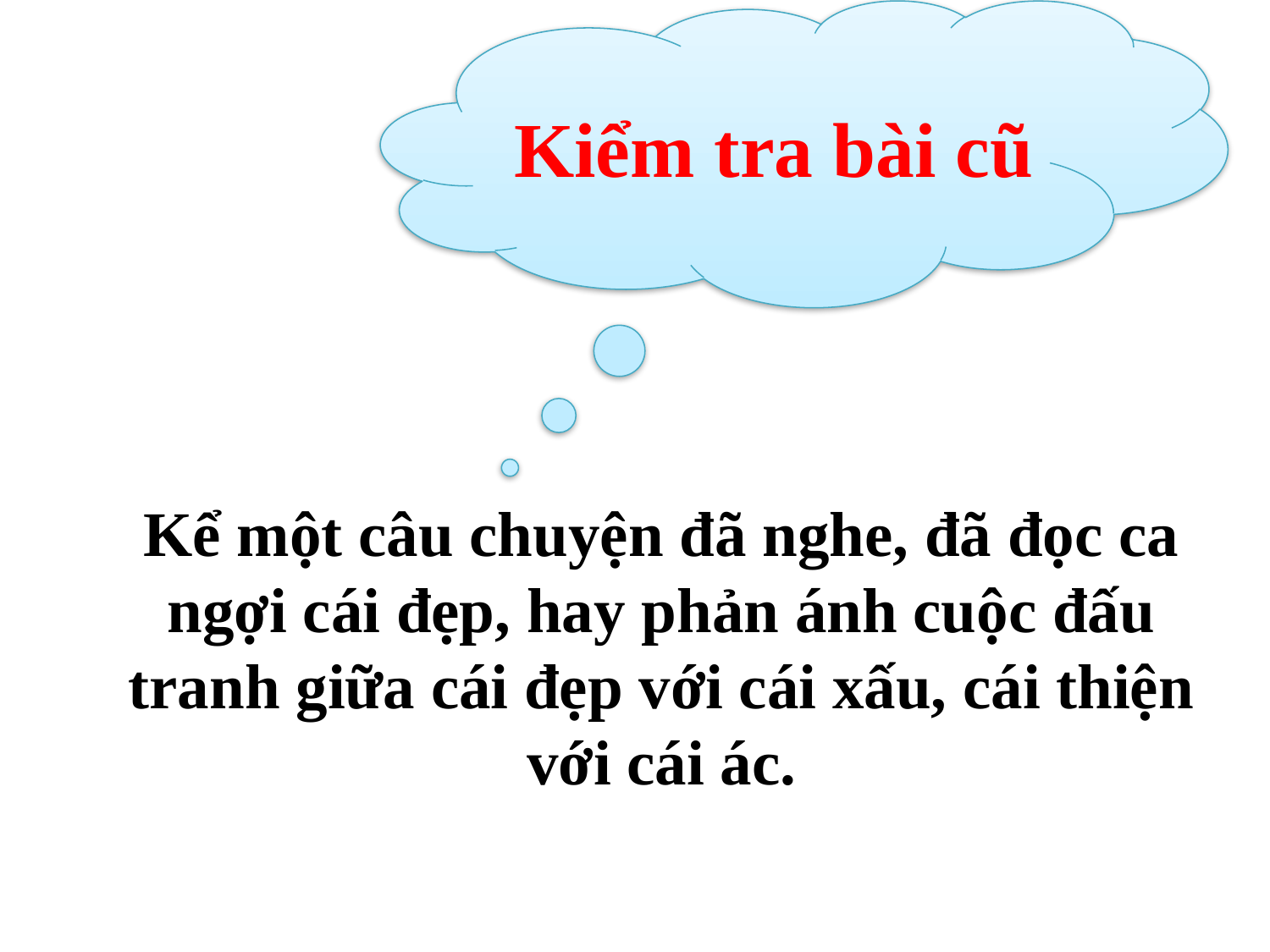

Kiểm tra bài cũ
Kể một câu chuyện đã nghe, đã đọc ca ngợi cái đẹp, hay phản ánh cuộc đấu tranh giữa cái đẹp với cái xấu, cái thiện với cái ác.